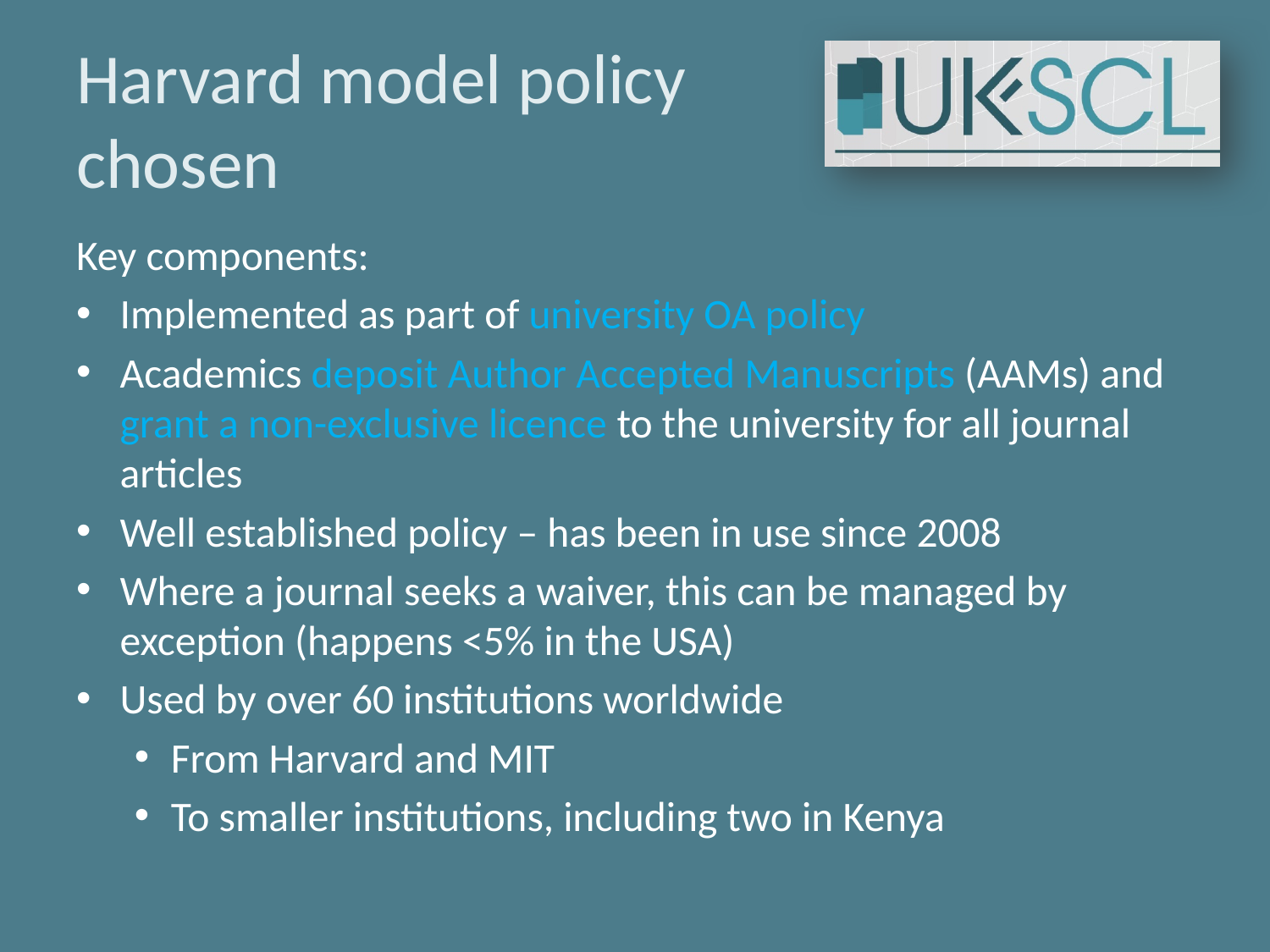

# Harvard model policy chosen
Key components:
Implemented as part of university OA policy
Academics deposit Author Accepted Manuscripts (AAMs) and grant a non-exclusive licence to the university for all journal articles
Well established policy – has been in use since 2008
Where a journal seeks a waiver, this can be managed by exception (happens <5% in the USA)
Used by over 60 institutions worldwide
From Harvard and MIT
To smaller institutions, including two in Kenya